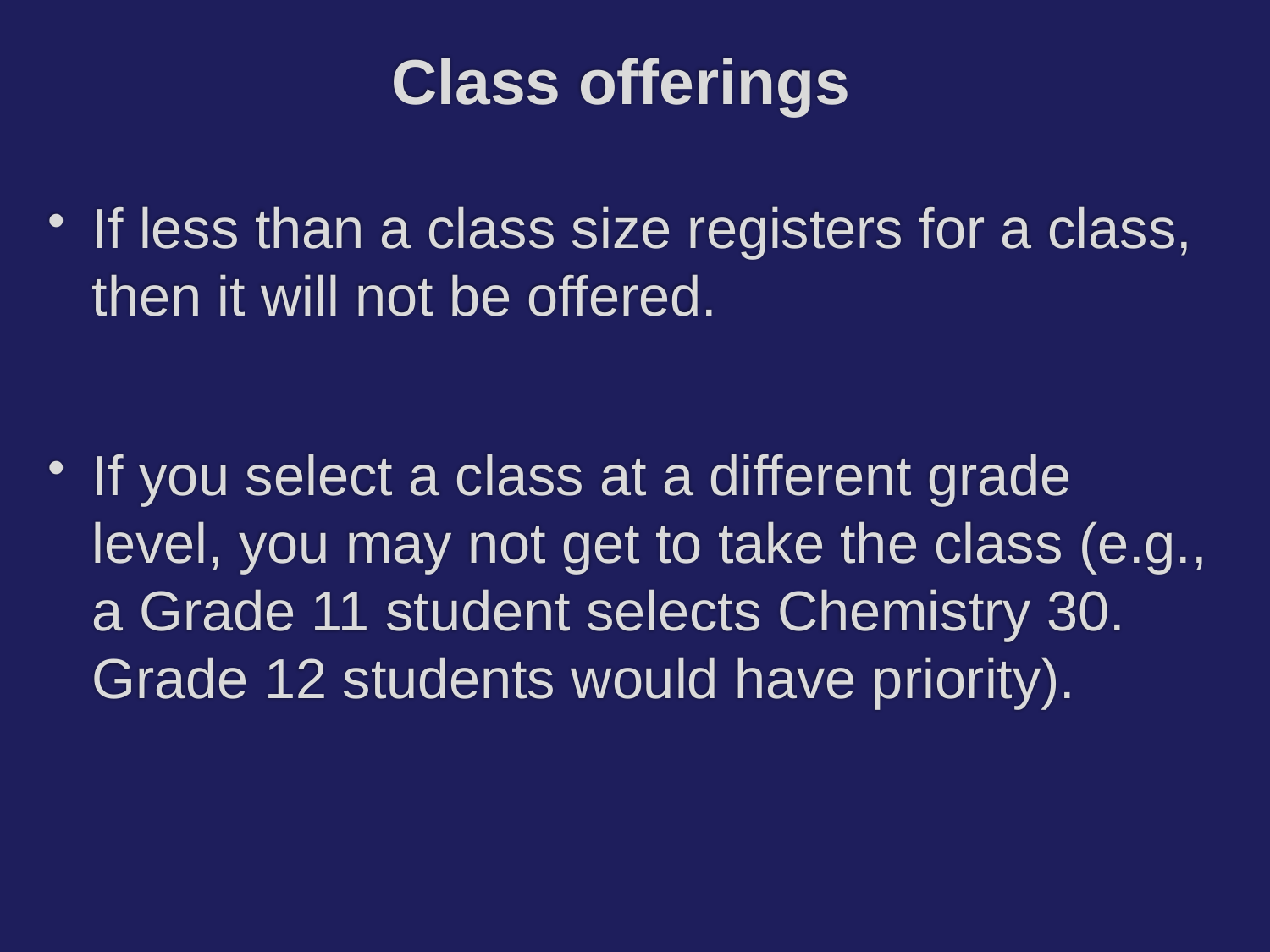

# Class offerings
If less than a class size registers for a class, then it will not be offered.

If you select a class at a different grade level, you may not get to take the class (e.g., a Grade 11 student selects Chemistry 30.  Grade 12 students would have priority).